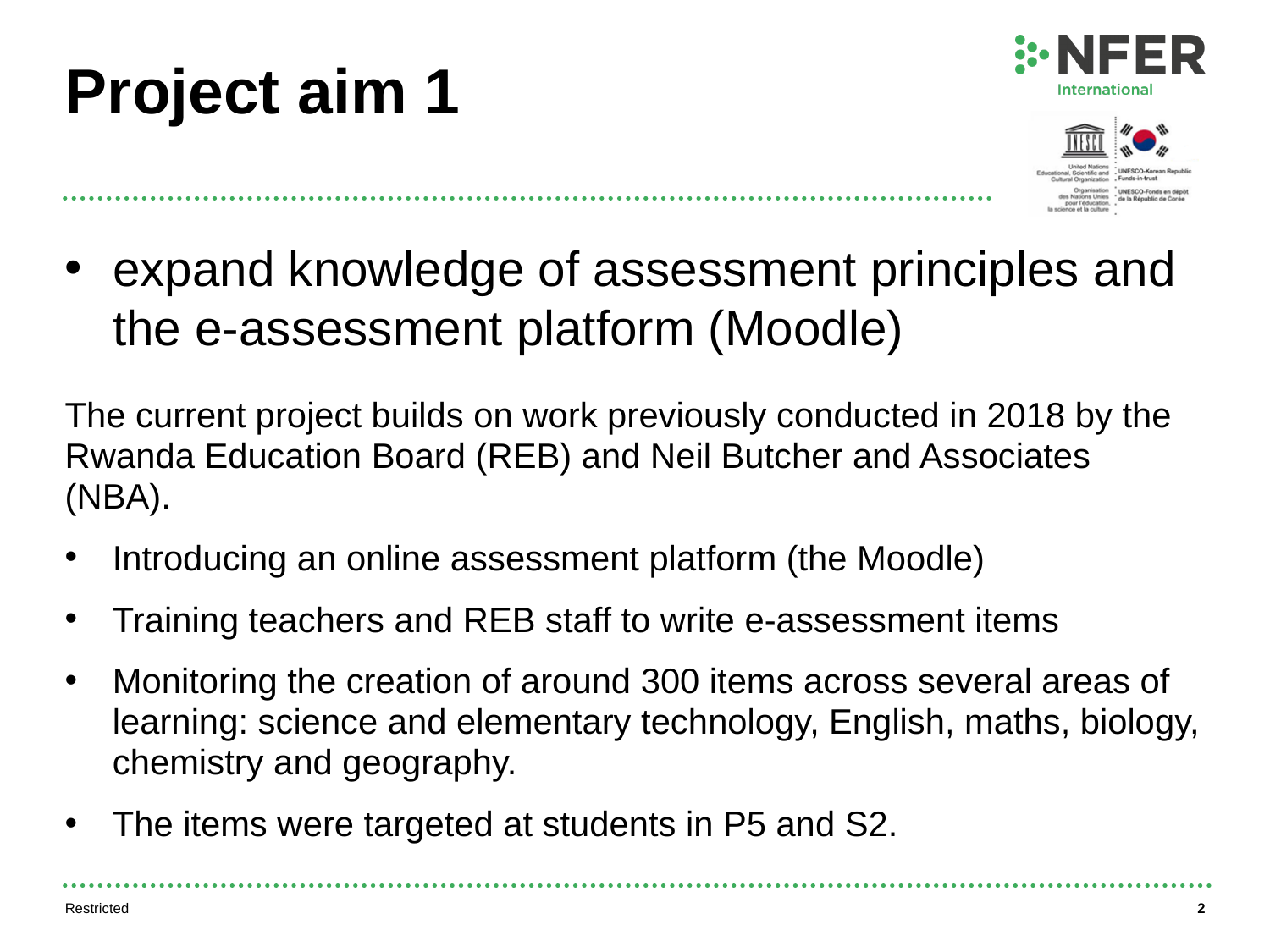

# Project aim 1
expand knowledge of assessment principles and the e-assessment platform (Moodle)
The current project builds on work previously conducted in 2018 by the Rwanda Education Board (REB) and Neil Butcher and Associates (NBA).
Introducing an online assessment platform (the Moodle)
Training teachers and REB staff to write e-assessment items
Monitoring the creation of around 300 items across several areas of learning: science and elementary technology, English, maths, biology, chemistry and geography.
The items were targeted at students in P5 and S2.
Restricted
2